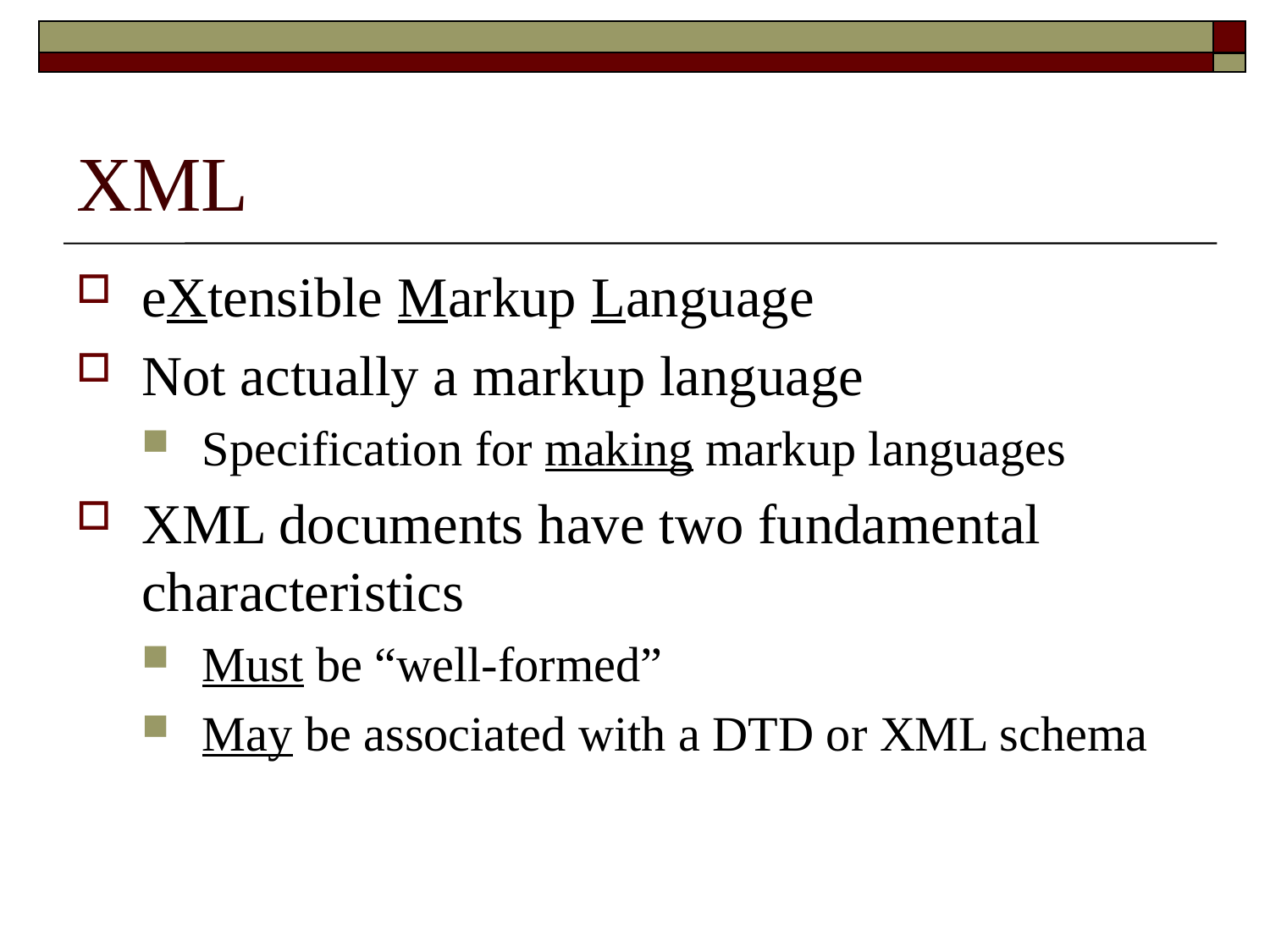

# XML
eXtensible Markup Language
Not actually a markup language
Specification for making markup languages
XML documents have two fundamental characteristics
Must be “well-formed”
May be associated with a DTD or XML schema